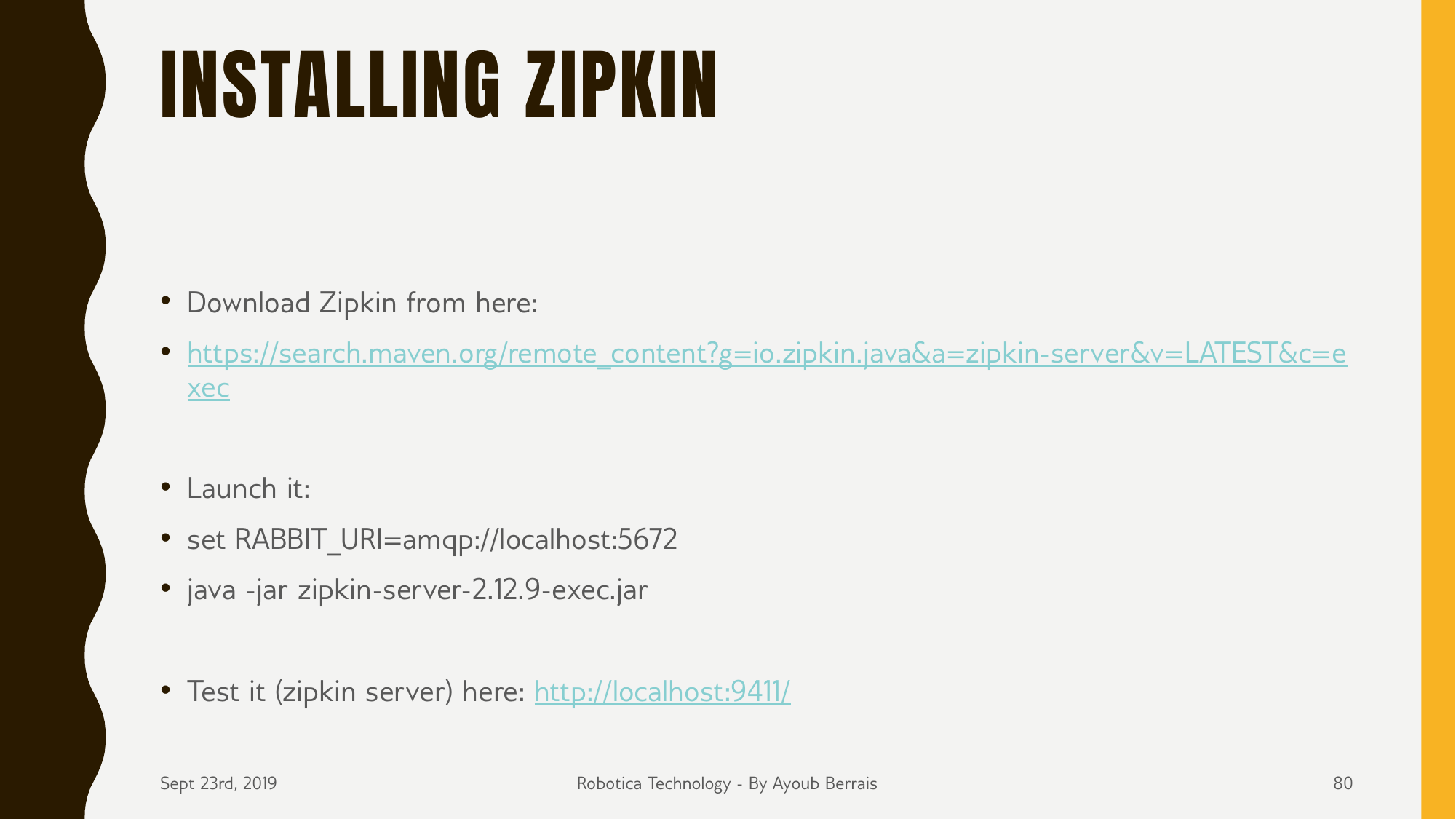

# Installing Zipkin
Download Zipkin from here:
https://search.maven.org/remote_content?g=io.zipkin.java&a=zipkin-server&v=LATEST&c=exec

Launch it:
set RABBIT_URI=amqp://localhost:5672
java -jar zipkin-server-2.12.9-exec.jar

Test it (zipkin server) here: http://localhost:9411/
Sept 23rd, 2019
Robotica Technology - By Ayoub Berrais
80